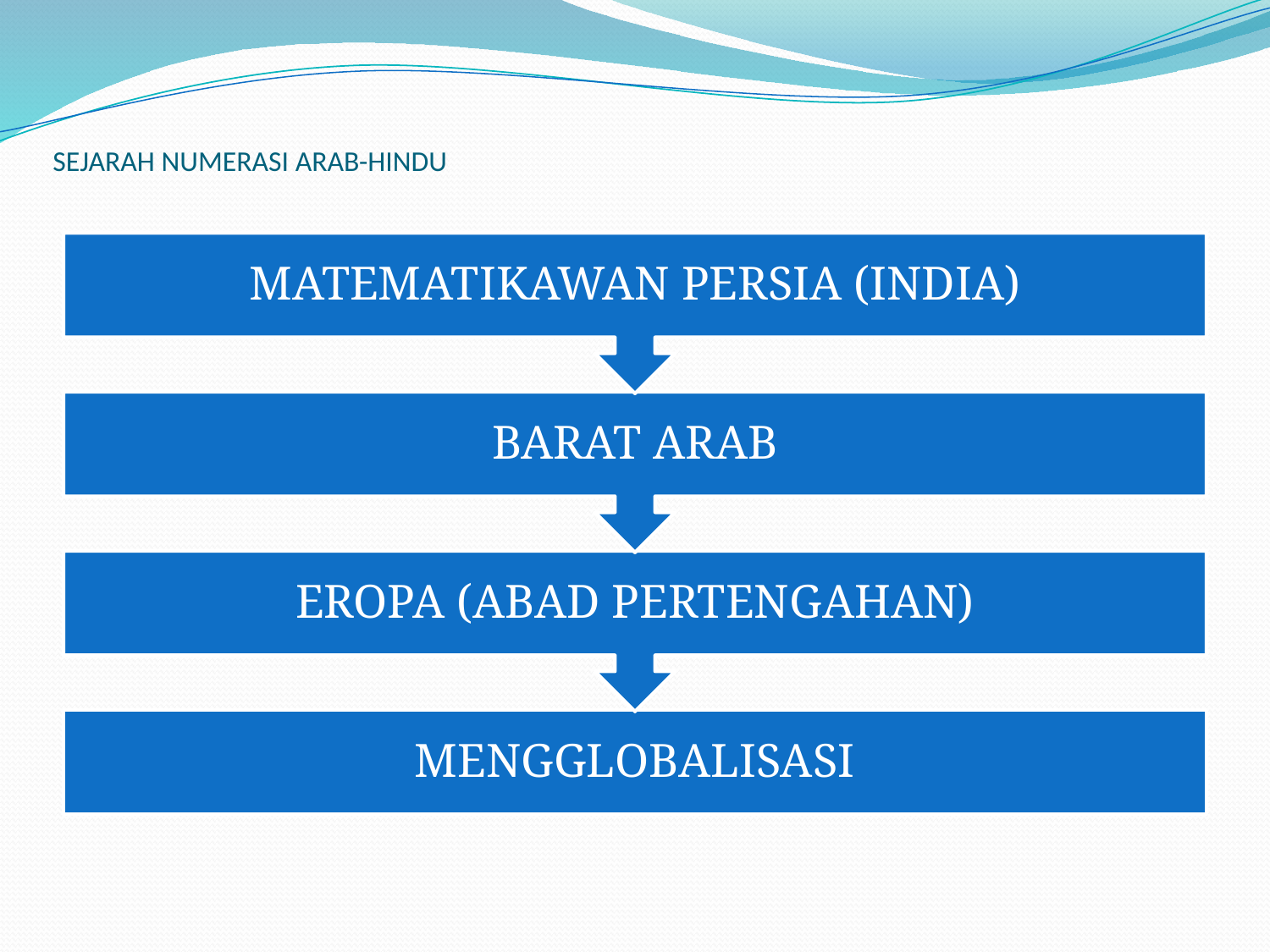

# SEJARAH NUMERASI ARAB-HINDU
MENGGLOBALISASI
EROPA (ABAD PERTENGAHAN)
BARAT ARAB
MATEMATIKAWAN PERSIA (INDIA)